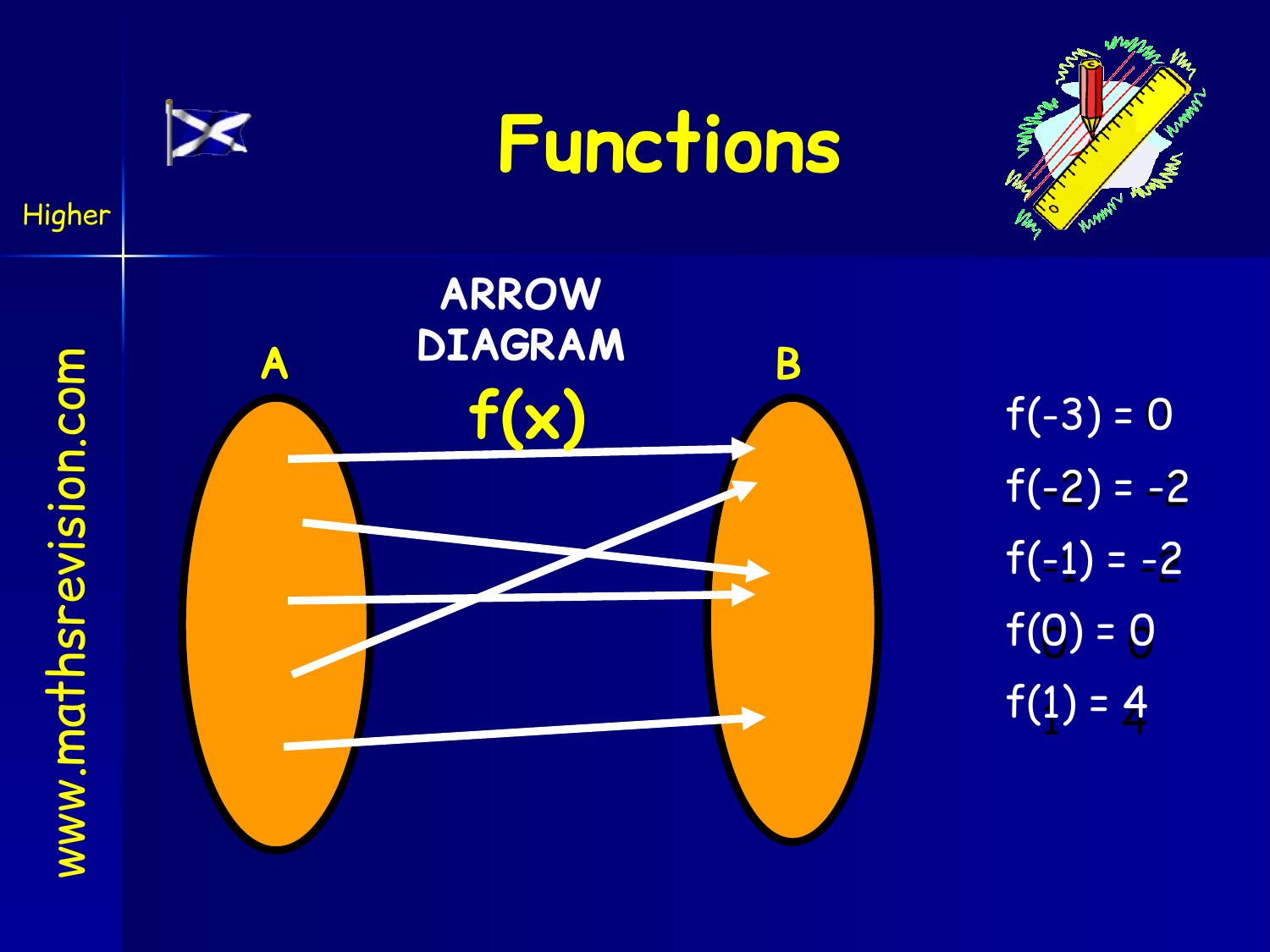

# Functions
ARROW DIAGRAM
   A				  B
f(x)
f(-3) = 0
f(-2) = -2
f(-1) = -2
f(0) = 0
f(1) = 4
-3
0

-2
-2

-1
-2

0
0
0
1
4